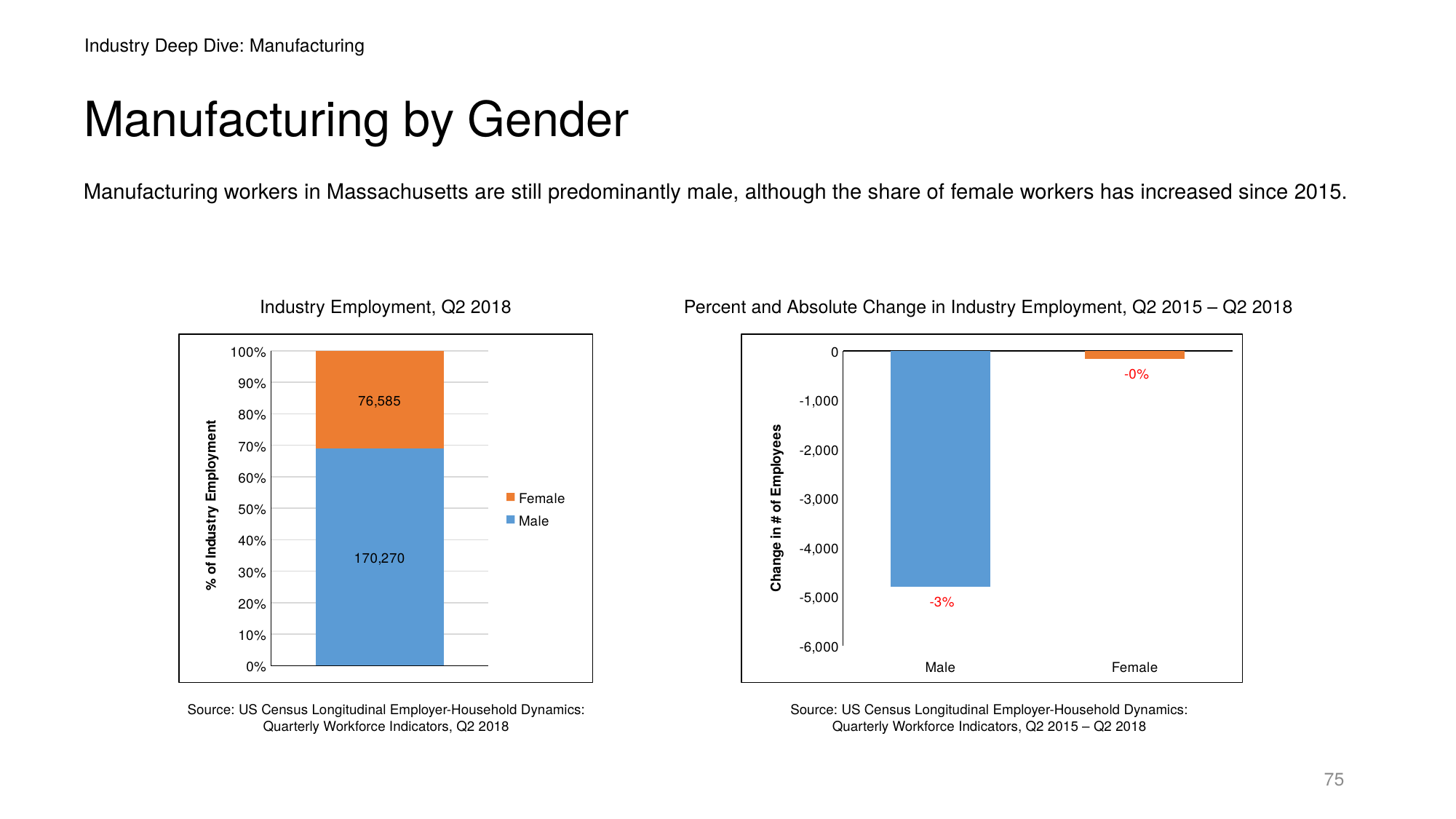

Industry Deep Dive: Manufacturing
# Manufacturing by Gender
Manufacturing workers in Massachusetts are still predominantly male, although the share of female workers has increased since 2015.
Percent and Absolute Change in Industry Employment, Q2 2015 – Q2 2018
Source: US Census Longitudinal Employer-Household Dynamics:
Quarterly Workforce Indicators, Q2 2015 – Q2 2018
Industry Employment, Q2 2018
Source: US Census Longitudinal Employer-Household Dynamics: Quarterly Workforce Indicators, Q2 2018

### Chart

| Category | Male | Female |
|---|---|---|
| 2018 | 170270.0 | 76585.0 |

### Chart

| Category | Change |
|---|---|
| Male | -4809.0 |
| Female | -165.0 |
75